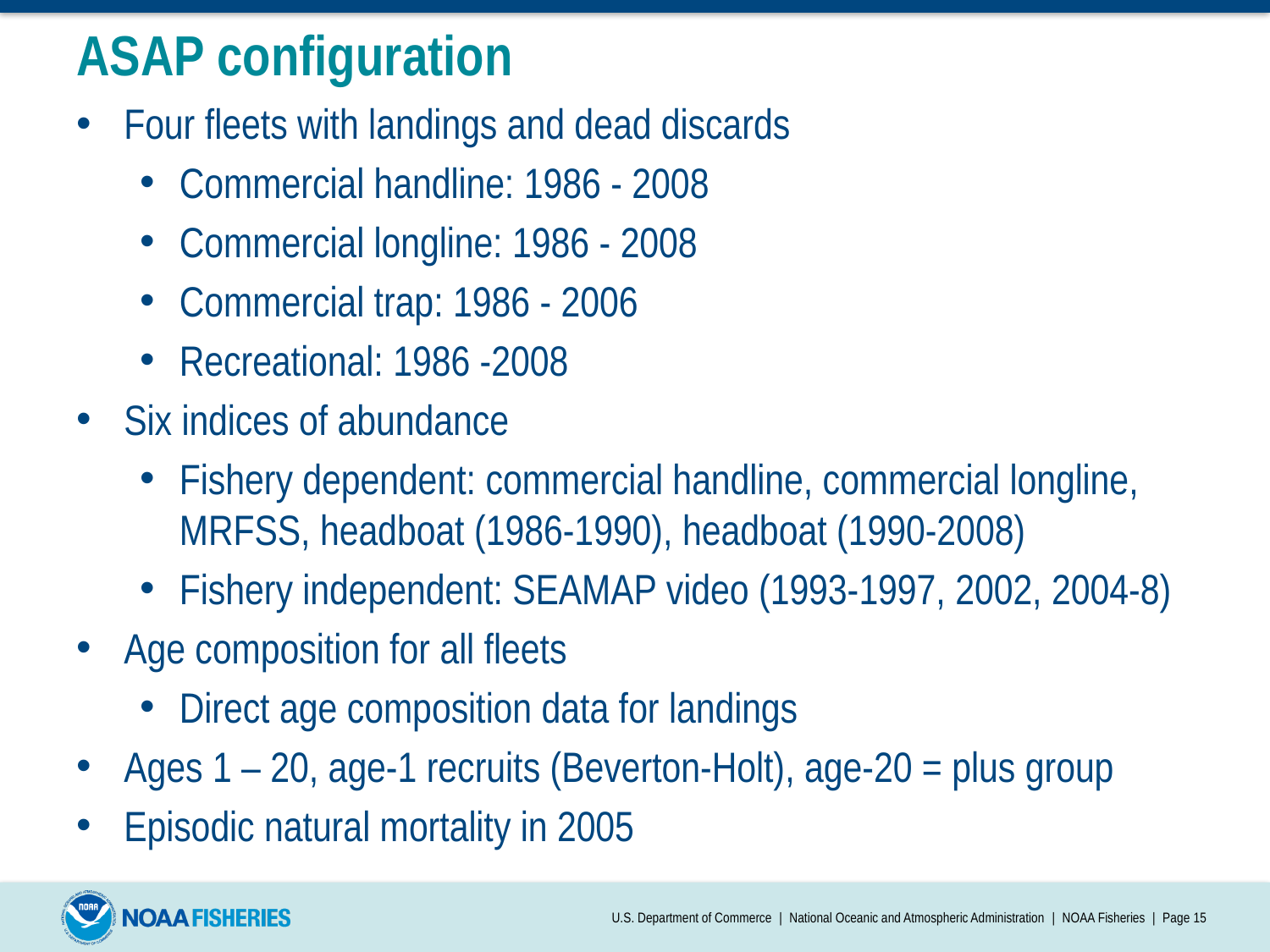

# ASAP configuration
Four fleets with landings and dead discards
Commercial handline: 1986 - 2008
Commercial longline: 1986 - 2008
Commercial trap: 1986 - 2006
Recreational: 1986 -2008
Six indices of abundance
Fishery dependent: commercial handline, commercial longline, MRFSS, headboat (1986-1990), headboat (1990-2008)
Fishery independent: SEAMAP video (1993-1997, 2002, 2004-8)
Age composition for all fleets
Direct age composition data for landings
Ages 1 – 20, age-1 recruits (Beverton-Holt), age-20 = plus group
Episodic natural mortality in 2005
U.S. Department of Commerce | National Oceanic and Atmospheric Administration | NOAA Fisheries | Page 15